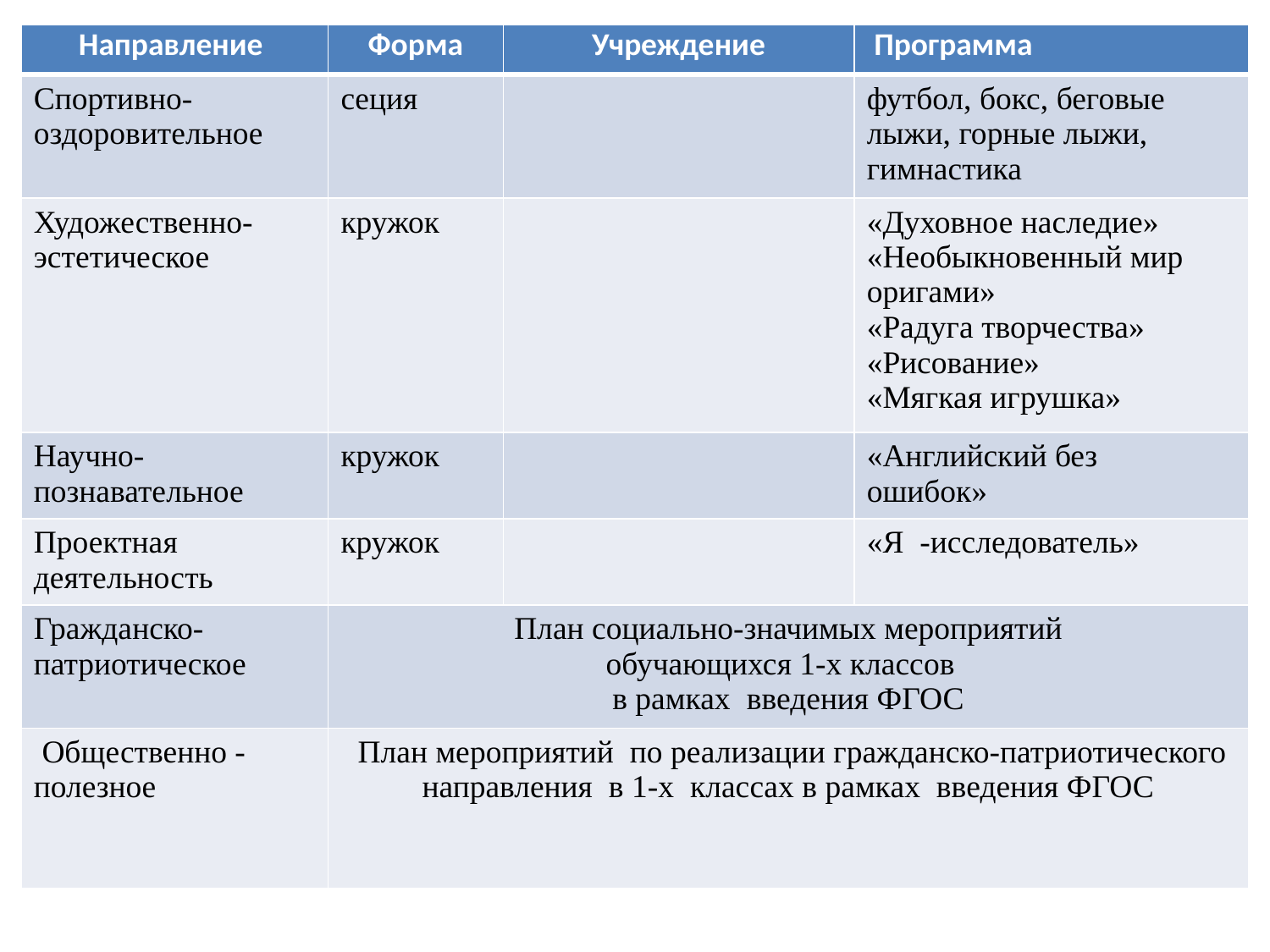

| Направление | Форма | Учреждение | Программа |
| --- | --- | --- | --- |
| Спортивно-оздоровительное | сеция |  | футбол, бокс, беговые лыжи, горные лыжи, гимнастика |
| Художественно-эстетическое | кружок |  | «Духовное наследие» «Необыкновенный мир оригами» «Радуга творчества» «Рисование» «Мягкая игрушка» |
| Научно-познавательное | кружок |  | «Английский без ошибок» |
| Проектная деятельность | кружок |  | «Я -исследователь» |
| Гражданско-патриотическое | План социально-значимых мероприятий обучающихся 1-х классов в рамках введения ФГОС |  |  |
| Общественно -полезное | План мероприятий по реализации гражданско-патриотического направления в 1-х классах в рамках введения ФГОС |  |  |